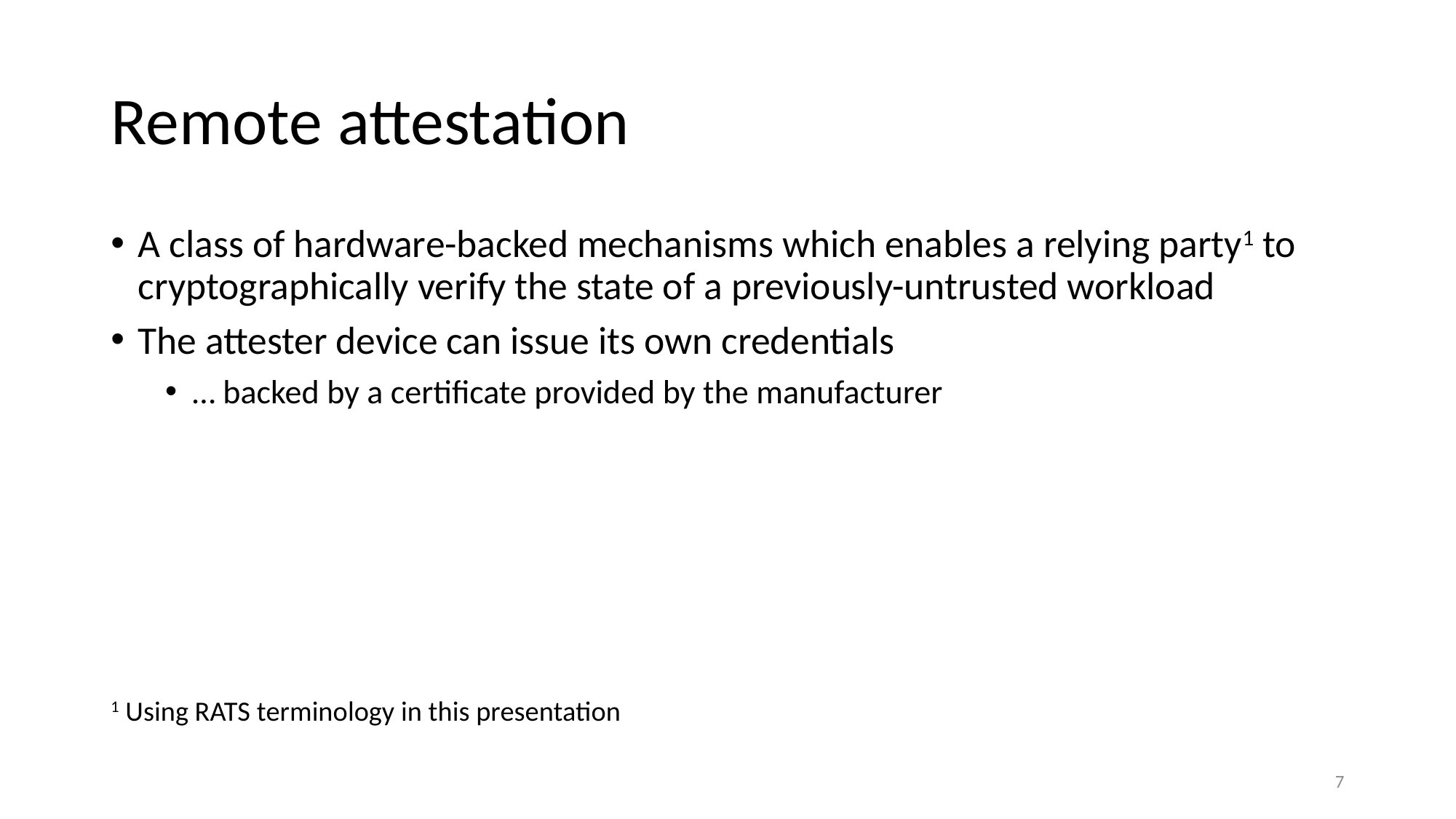

# Remote attestation
A class of hardware-backed mechanisms which enables a relying party1 to cryptographically verify the state of a previously-untrusted workload
The attester device can issue its own credentials
… backed by a certificate provided by the manufacturer

1 Using RATS terminology in this presentation
7